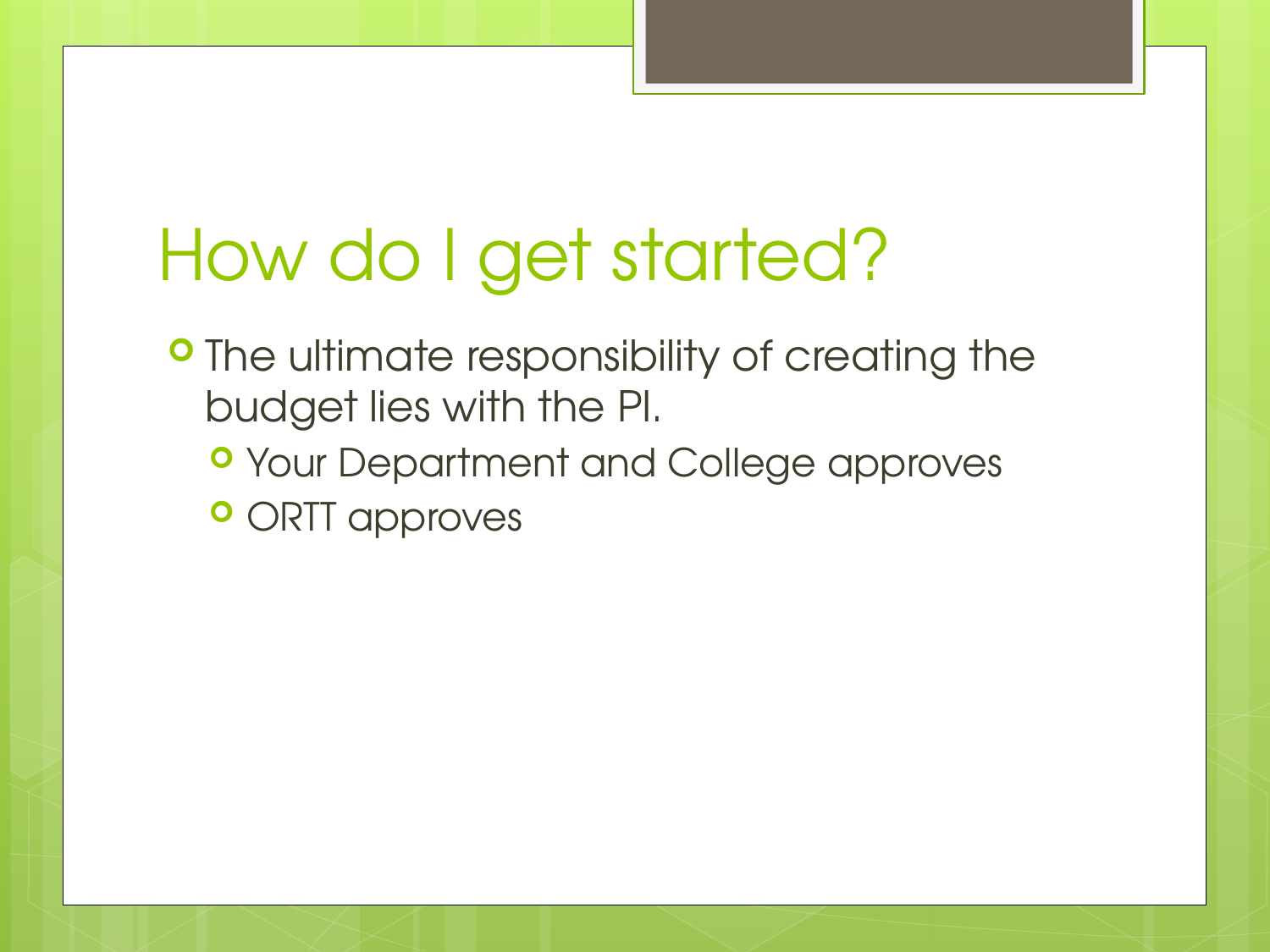

# How do I get started?
The ultimate responsibility of creating the budget lies with the PI.
Your Department and College approves
ORTT approves